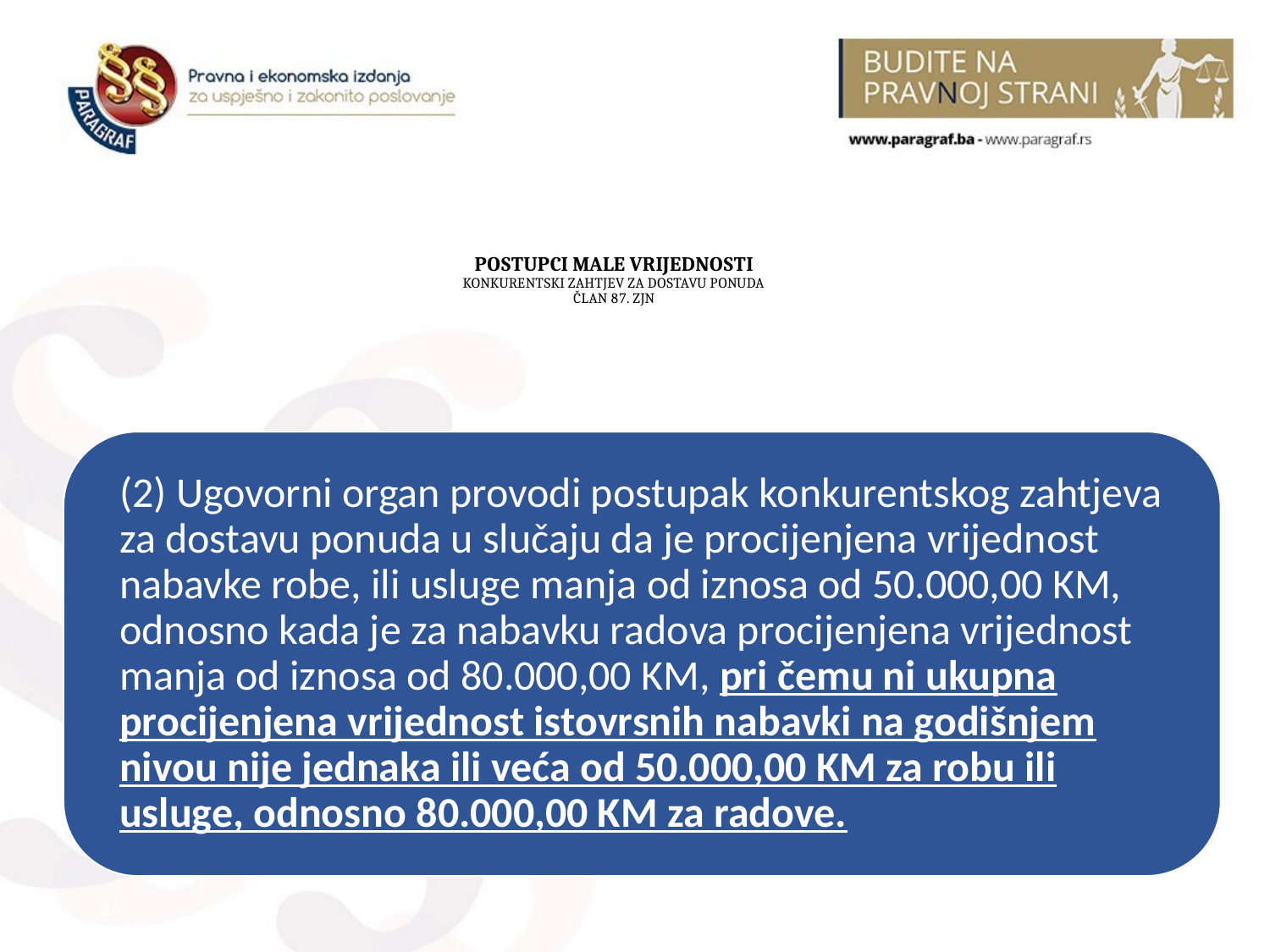

# POSTUPCI MALE VRIJEDNOSTI KONKURENTSKI ZAHTJEV ZA DOSTAVU PONUDA ČLAN 87. ZJN
(2) Ugovorni organ provodi postupak konkurentskog zahtjeva za dostavu ponuda u slučaju da je procijenjena vrijednost nabavke robe, ili usluge manja od iznosa od 50.000,00 KM, odnosno kada je za nabavku radova procijenjena vrijednost manja od iznosa od 80.000,00 KM, pri čemu ni ukupna procijenjena vrijednost istovrsnih nabavki na godišnjem nivou nije jednaka ili veća od 50.000,00 KM za robu ili usluge, odnosno 80.000,00 KM za radove.
26